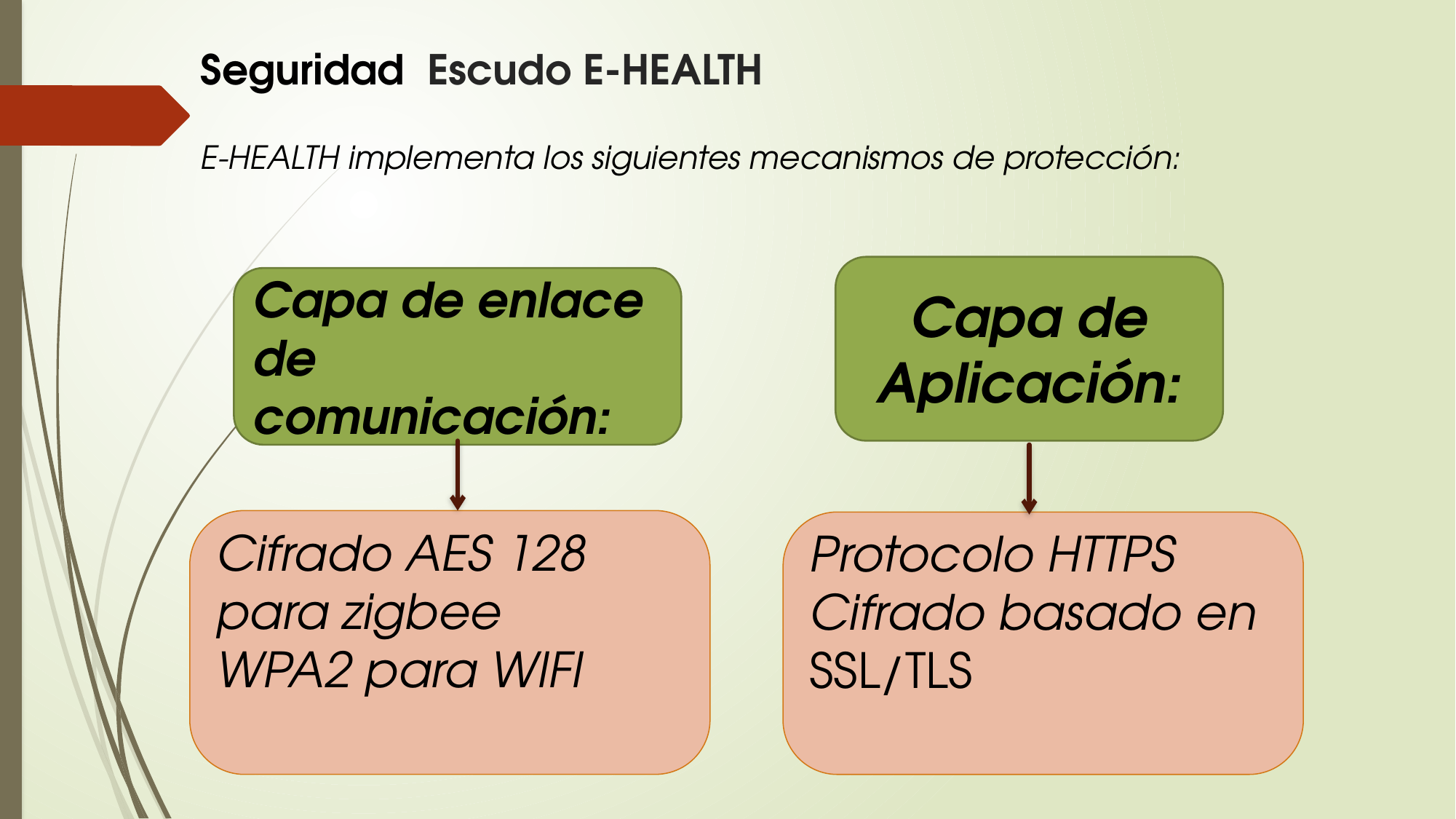

# Seguridad  Escudo E-HEALTH E-HEALTH implementa los siguientes mecanismos de protección:
Capa de Aplicación:
Capa de enlace de comunicación:

Cifrado AES 128 para zigbee
WPA2 para WIFI

Protocolo HTTPS
Cifrado basado en SSL/TLS